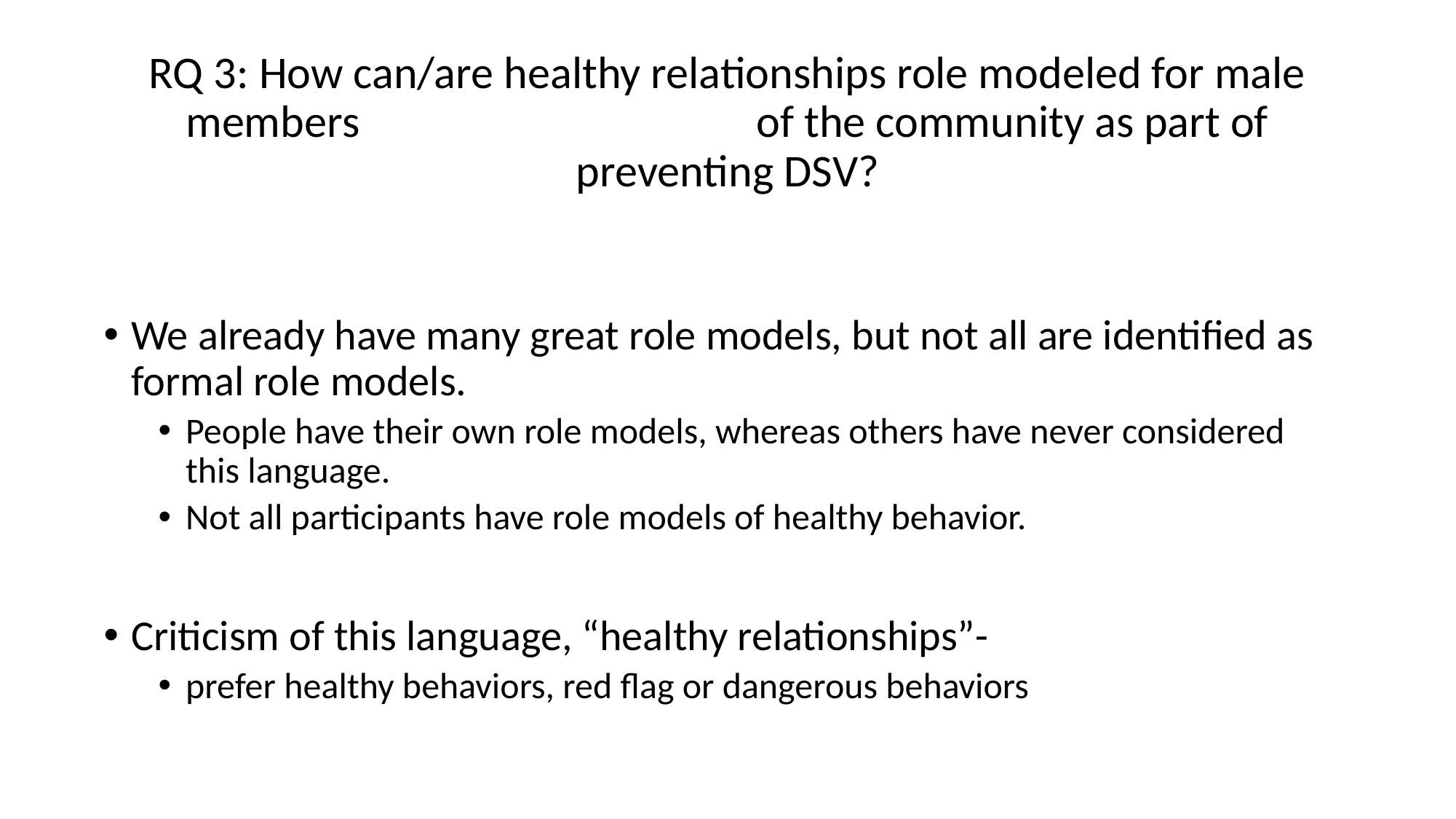

# RQ 3: How can/are healthy relationships role modeled for male members                                       of the community as part of preventing DSV?
We already have many great role models, but not all are identified as formal role models.
People have their own role models, whereas others have never considered this language.
Not all participants have role models of healthy behavior.

Criticism of this language, “healthy relationships”-
prefer healthy behaviors, red flag or dangerous behaviors